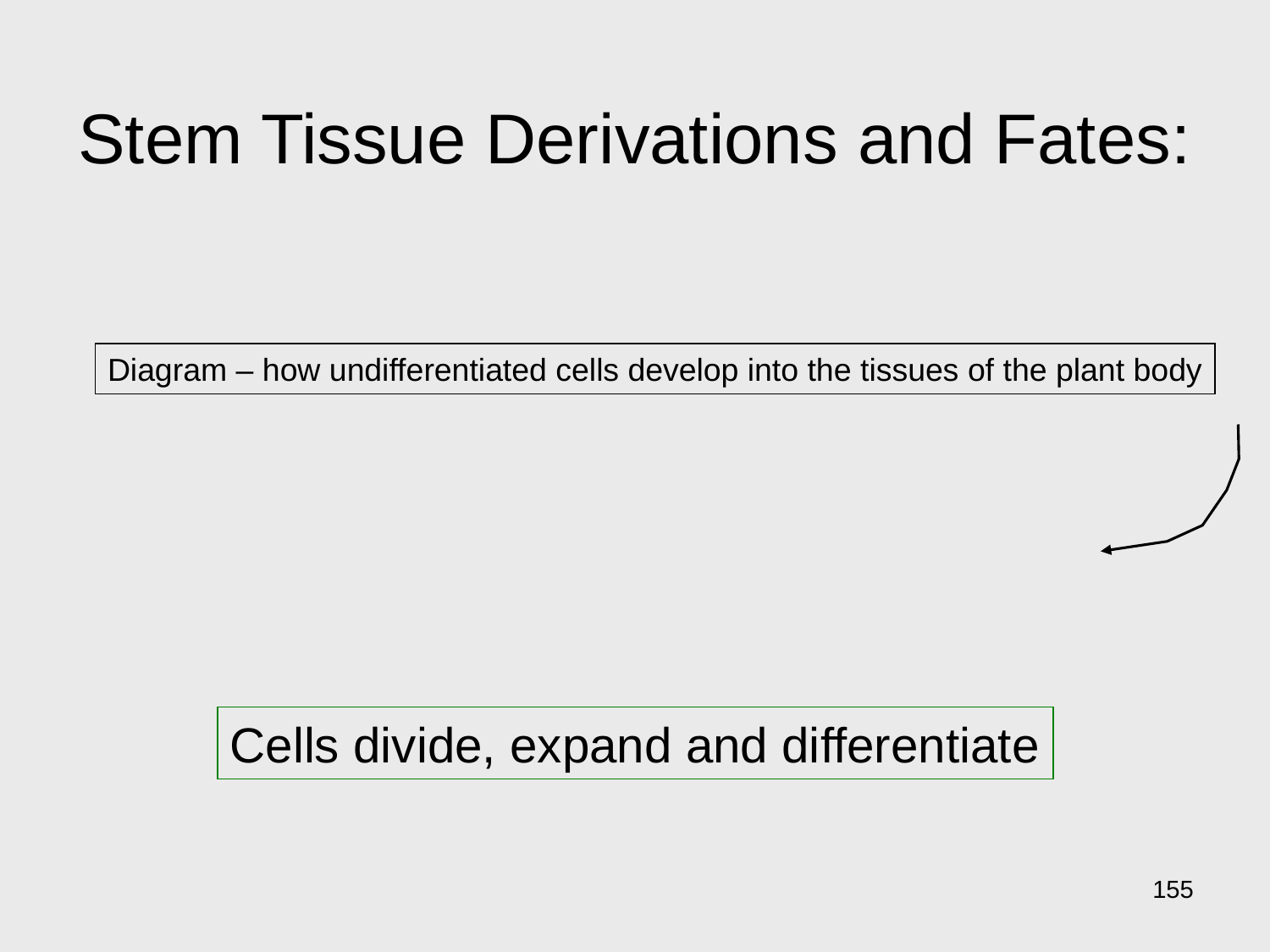

# Stem Tissue Derivations and Fates:
Diagram – how undifferentiated cells develop into the tissues of the plant body

Cells divide, expand and differentiate
155